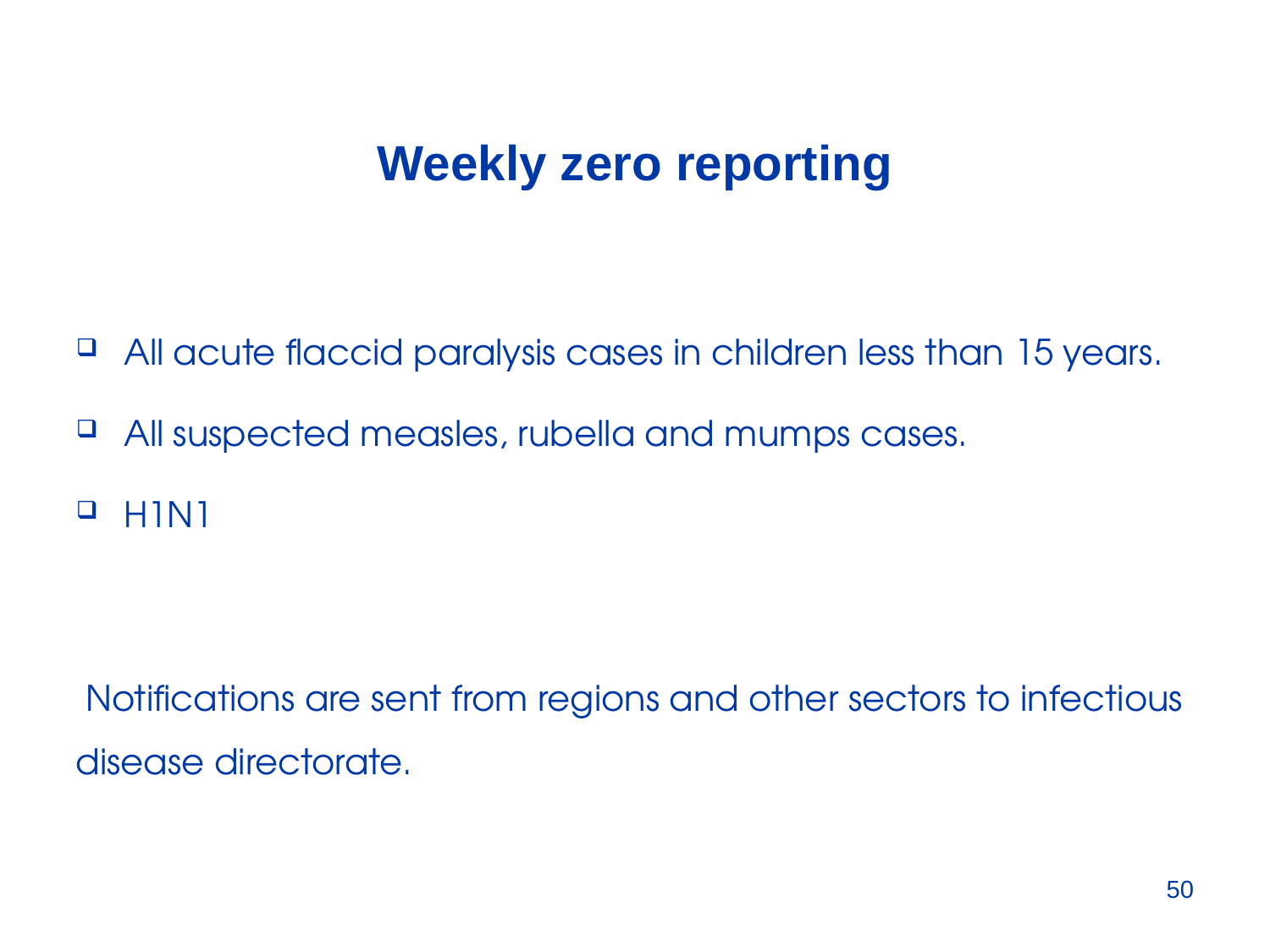

# Weekly zero reporting
All acute flaccid paralysis cases in children less than 15 years.
All suspected measles, rubella and mumps cases.
H1N1

 Notifications are sent from regions and other sectors to infectious disease directorate.
50